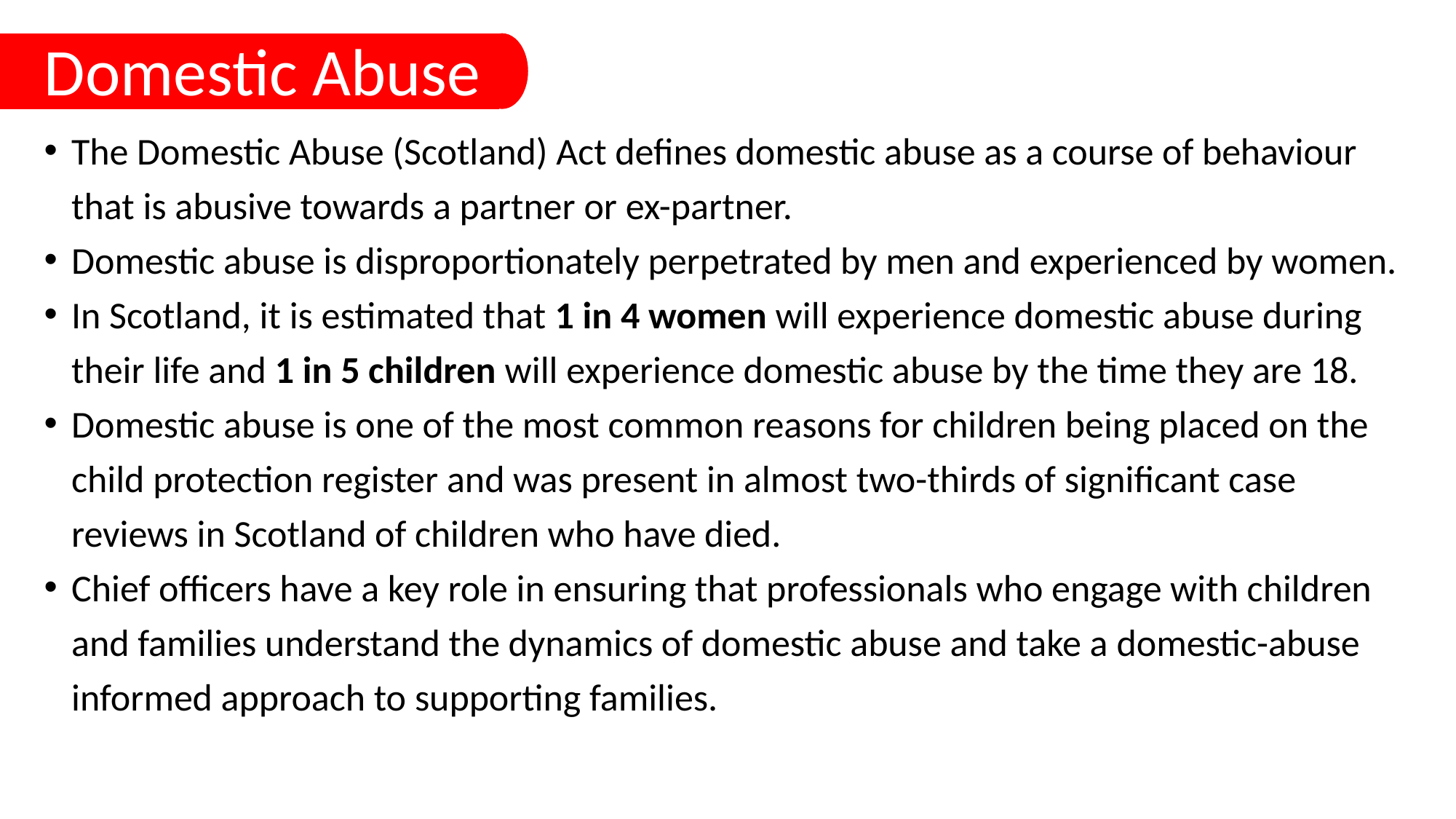

# Domestic Abuse

The Domestic Abuse (Scotland) Act defines domestic abuse as a course of behaviour that is abusive towards a partner or ex-partner.
Domestic abuse is disproportionately perpetrated by men and experienced by women.
In Scotland, it is estimated that 1 in 4 women will experience domestic abuse during their life and 1 in 5 children will experience domestic abuse by the time they are 18.
Domestic abuse is one of the most common reasons for children being placed on the child protection register and was present in almost two-thirds of significant case reviews in Scotland of children who have died.
Chief officers have a key role in ensuring that professionals who engage with children and families understand the dynamics of domestic abuse and take a domestic-abuse informed approach to supporting families.